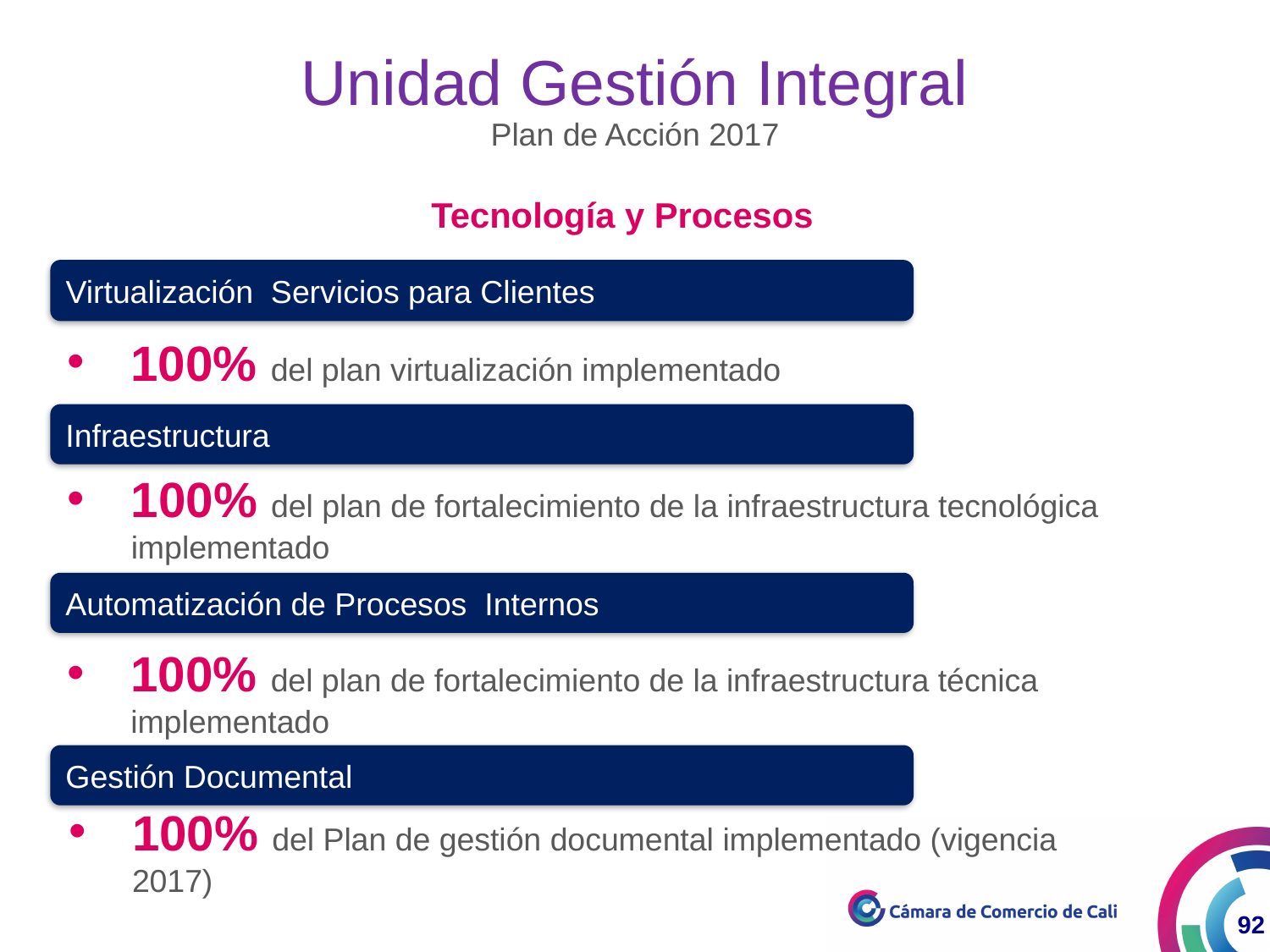

Unidad Gestión Integral
Plan de Acción 2017
Tecnología y Procesos
Virtualización  Servicios para Clientes
100% del plan virtualización implementado
Infraestructura
100% del plan de fortalecimiento de la infraestructura tecnológica implementado
Automatización de Procesos  Internos
100% del plan de fortalecimiento de la infraestructura técnica implementado
Gestión Documental
100% del Plan de gestión documental implementado (vigencia 2017)